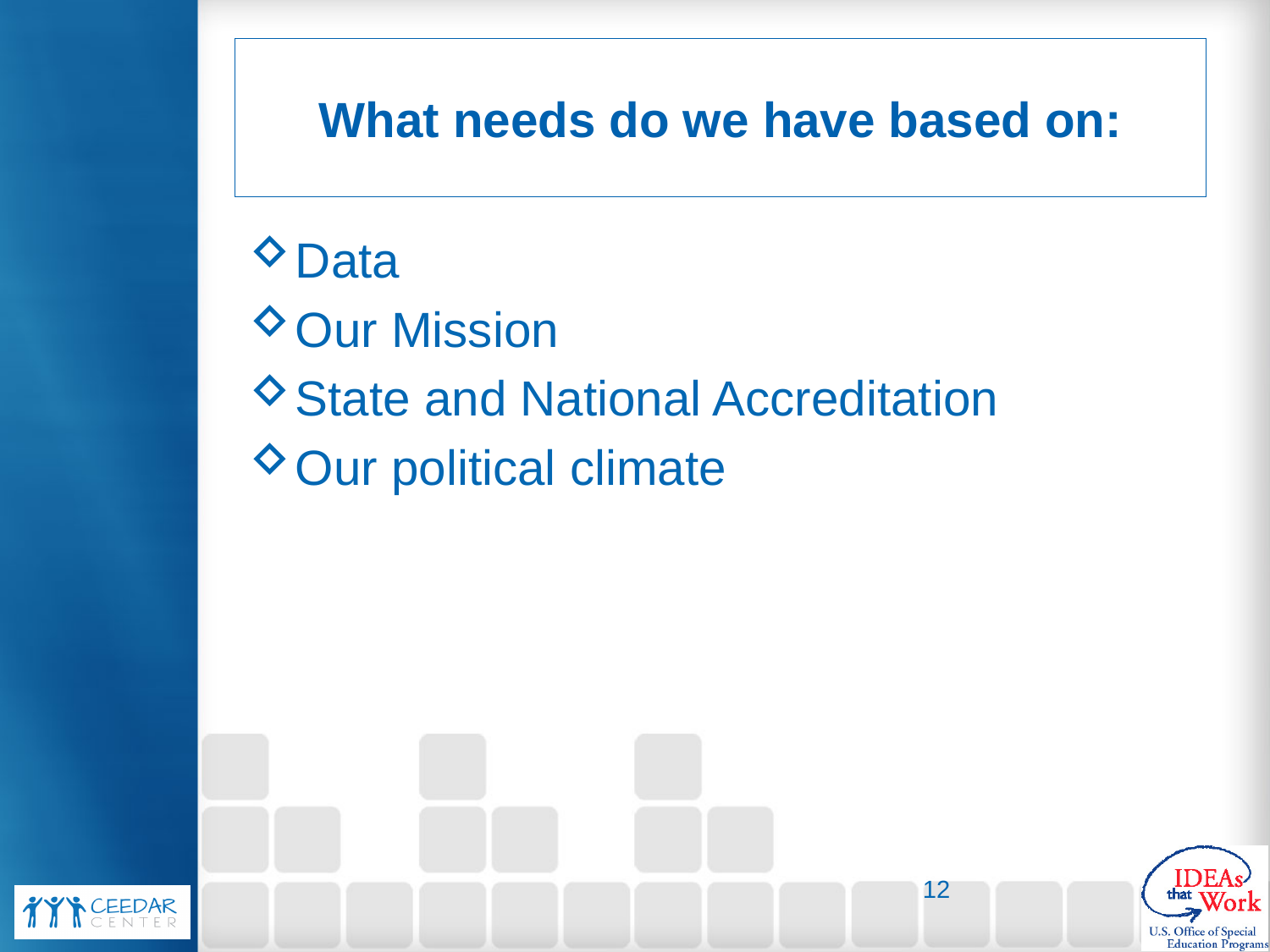

# What needs do we have based on:
Data
Our Mission
State and National Accreditation
Our political climate

12